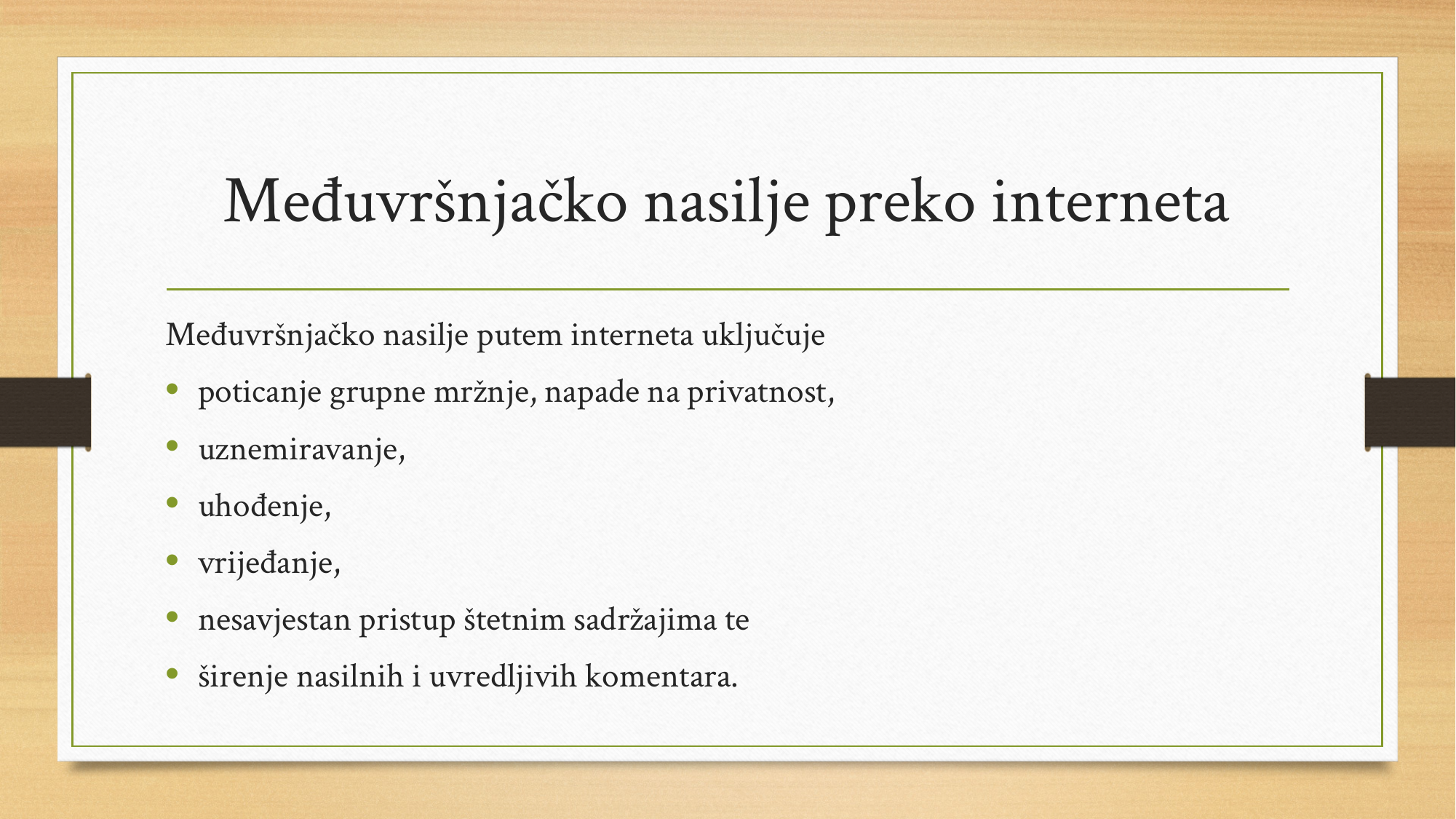

# Međuvršnjačko nasilje preko interneta
Međuvršnjačko nasilje putem interneta uključuje
poticanje grupne mržnje, napade na privatnost,
uznemiravanje,
uhođenje,
vrijeđanje,
nesavjestan pristup štetnim sadržajima te
širenje nasilnih i uvredljivih komentara.